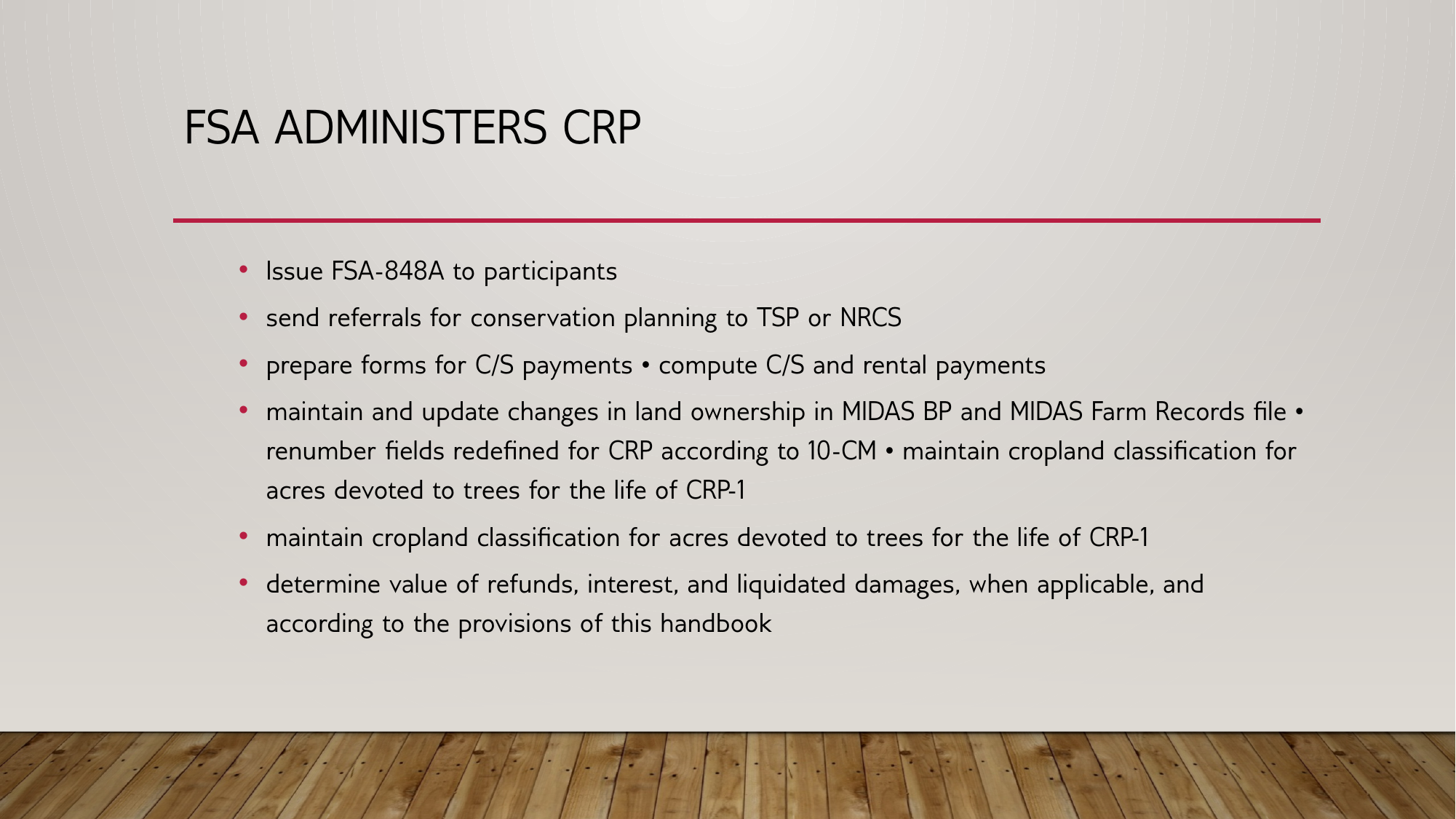

# FSA Administers crp
Issue FSA-848A to participants
send referrals for conservation planning to TSP or NRCS
prepare forms for C/S payments • compute C/S and rental payments
maintain and update changes in land ownership in MIDAS BP and MIDAS Farm Records file • renumber fields redefined for CRP according to 10-CM • maintain cropland classification for acres devoted to trees for the life of CRP-1
maintain cropland classification for acres devoted to trees for the life of CRP-1
determine value of refunds, interest, and liquidated damages, when applicable, and according to the provisions of this handbook